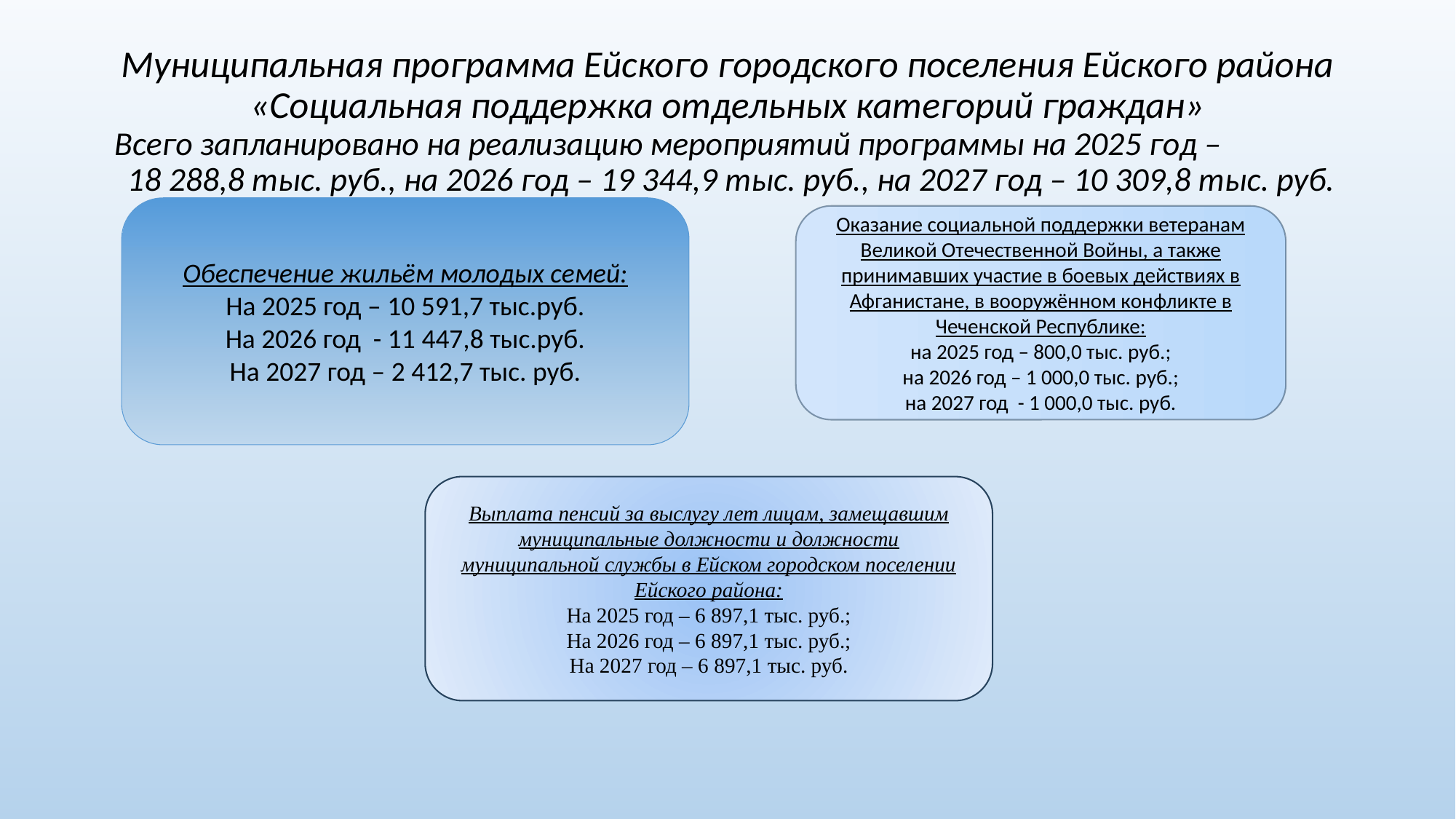

# Муниципальная программа Ейского городского поселения Ейского района «Социальная поддержка отдельных категорий граждан» Всего запланировано на реализацию мероприятий программы на 2025 год –                  18 288,8 тыс. руб., на 2026 год – 19 344,9 тыс. руб., на 2027 год – 10 309,8 тыс. руб.

Обеспечение жильём молодых семей:
На 2025 год – 10 591,7 тыс.руб.
На 2026 год  - 11 447,8 тыс.руб.
На 2027 год – 2 412,7 тыс. руб.
Оказание социальной поддержки ветеранам Великой Отечественной Войны, а также принимавших участие в боевых действиях в Афганистане, в вооружённом конфликте в Чеченской Республике:
на 2025 год – 800,0 тыс. руб.;
на 2026 год – 1 000,0 тыс. руб.;
на 2027 год  - 1 000,0 тыс. руб.
Выплата пенсий за выслугу лет лицам, замещавшим муниципальные должности и должности муниципальной службы в Ейском городском поселении Ейского района:
На 2025 год – 6 897,1 тыс. руб.;
На 2026 год – 6 897,1 тыс. руб.;
На 2027 год – 6 897,1 тыс. руб.